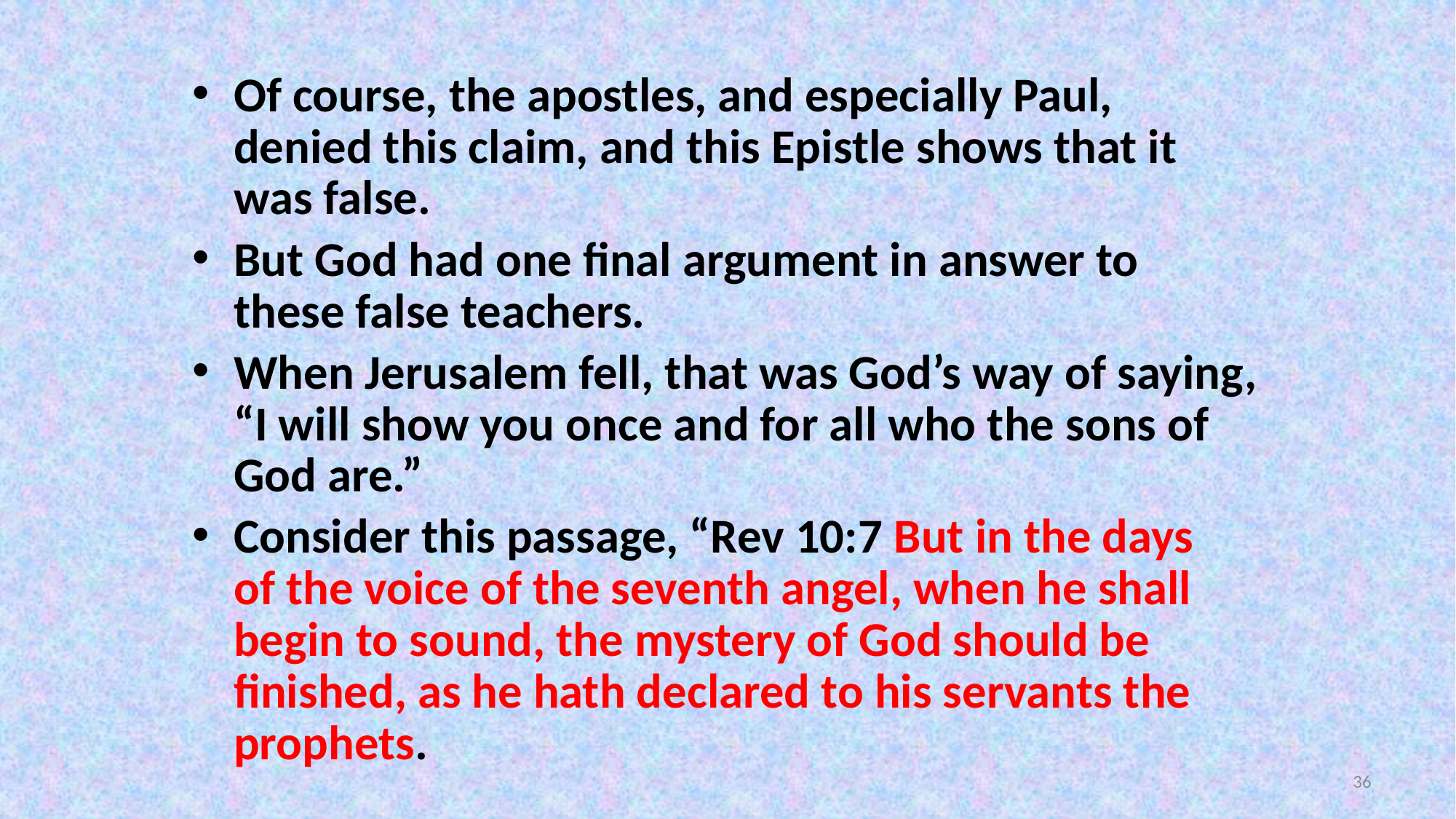

Of course, the apostles, and especially Paul, denied this claim, and this Epistle shows that it was false.
But God had one final argument in answer to these false teachers.
When Jerusalem fell, that was God’s way of saying, “I will show you once and for all who the sons of God are.”
Consider this passage, “Rev 10:7 But in the days   of the voice of the seventh angel, when he shall begin to sound, the mystery of God should be finished, as he hath declared to his servants the prophets.

36